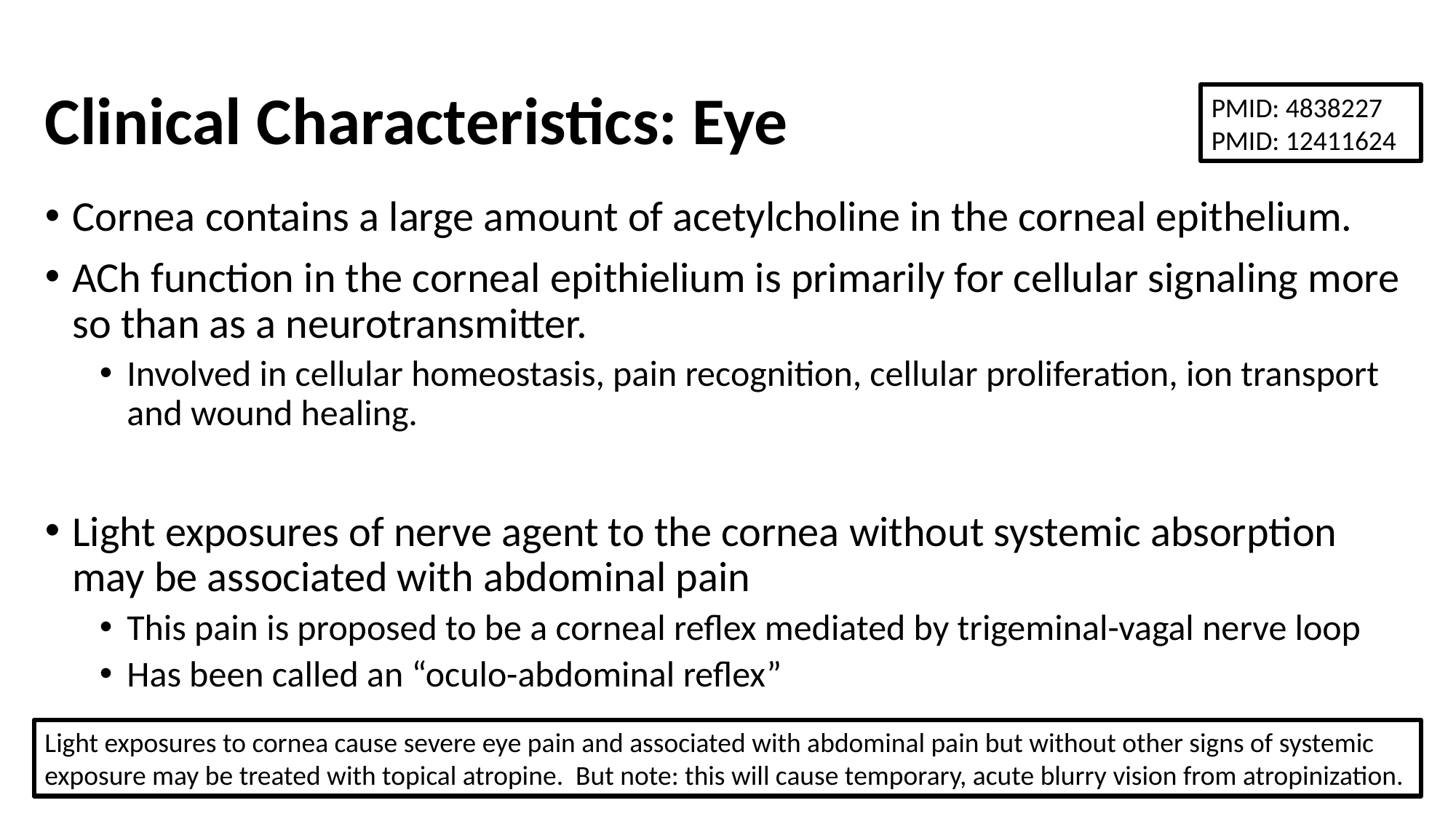

# Clinical Characteristics: Eye
PMID: 4838227
PMID: 12411624
Cornea contains a large amount of acetylcholine in the corneal epithelium.
ACh function in the corneal epithielium is primarily for cellular signaling more so than as a neurotransmitter.
Involved in cellular homeostasis, pain recognition, cellular proliferation, ion transport and wound healing.

Light exposures of nerve agent to the cornea without systemic absorption may be associated with abdominal pain
This pain is proposed to be a corneal reflex mediated by trigeminal-vagal nerve loop
Has been called an “oculo-abdominal reflex”
Light exposures to cornea cause severe eye pain and associated with abdominal pain but without other signs of systemic exposure may be treated with topical atropine.  But note: this will cause temporary, acute blurry vision from atropinization.